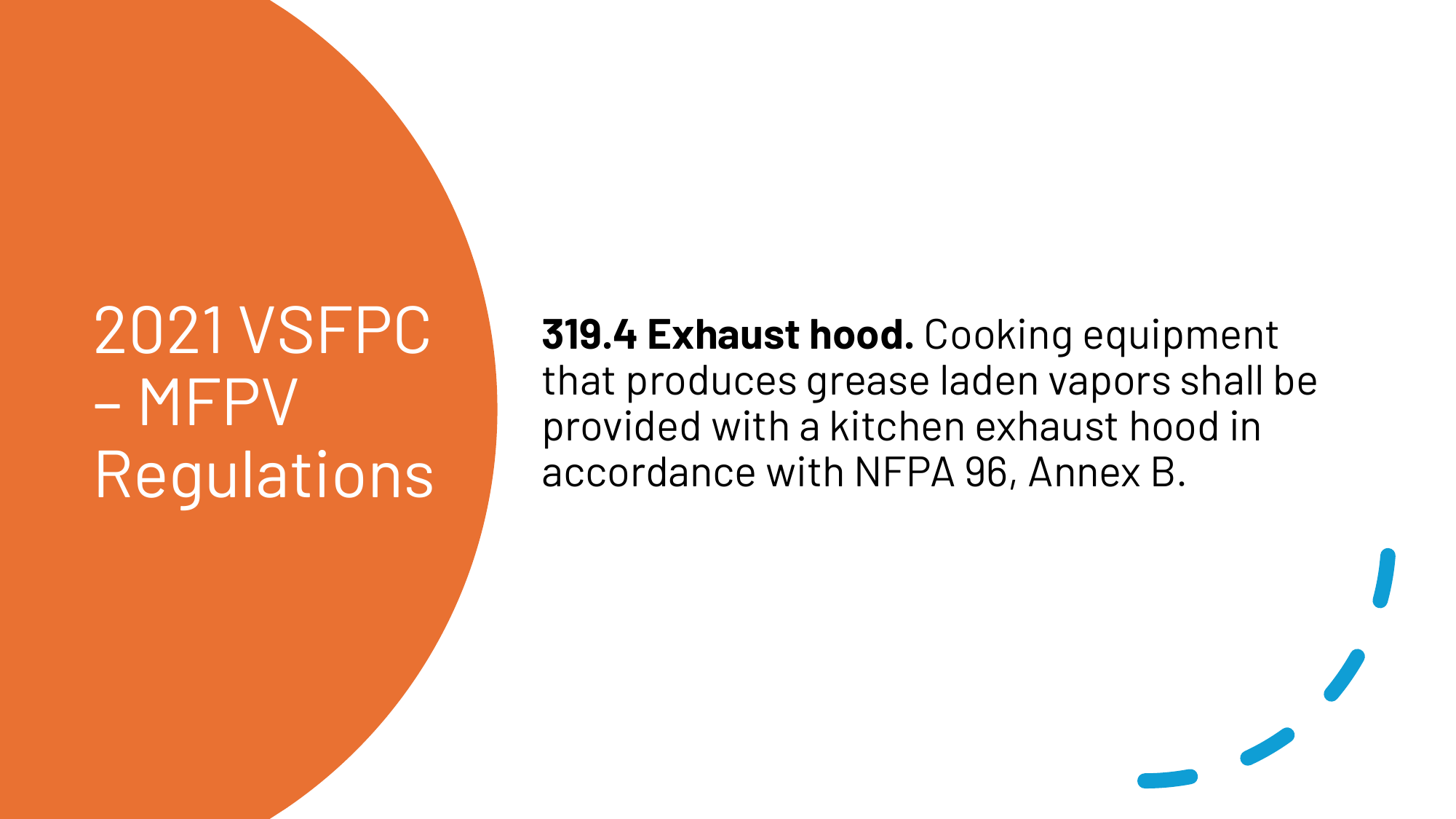

319.4 Exhaust hood. Cooking equipment that produces grease laden vapors shall be provided with a kitchen exhaust hood in accordance with NFPA 96, Annex B.
# 2021 VSFPC – MFPV Regulations